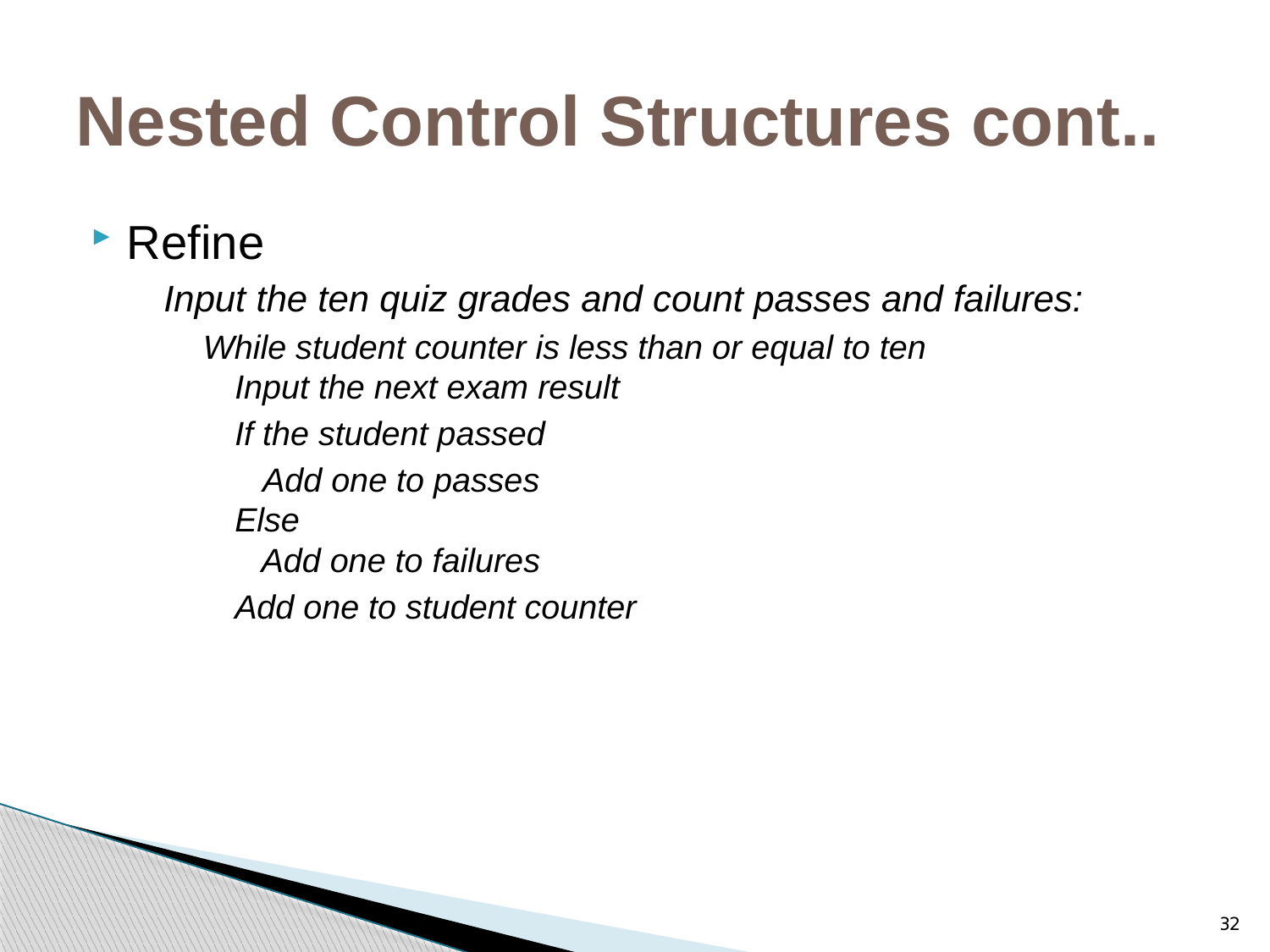

# Nested Control Structures cont..
Refine
Input the ten quiz grades and count passes and failures:
While student counter is less than or equal to ten
Input the next exam result
	If the student passed
	   Add one to passes
Else
   Add one to failures
	Add one to student counter

32